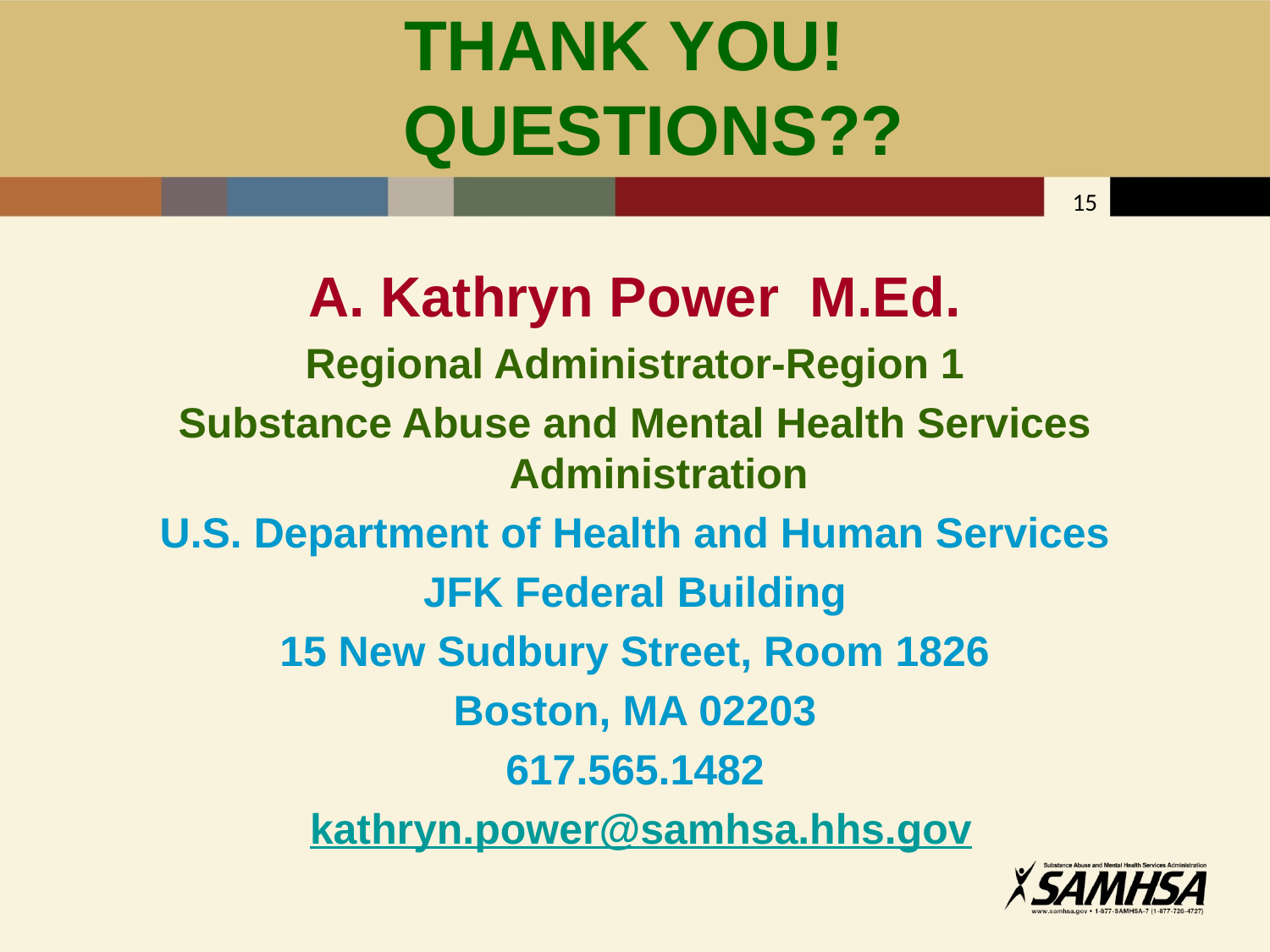

# THANK YOU! QUESTIONS??
  15
A. Kathryn Power  M.Ed.
Regional Administrator-Region 1
Substance Abuse and Mental Health Services Administration
U.S. Department of Health and Human Services
JFK Federal Building
15 New Sudbury Street, Room 1826
Boston, MA 02203
617.565.1482
 kathryn.power@samhsa.hhs.gov